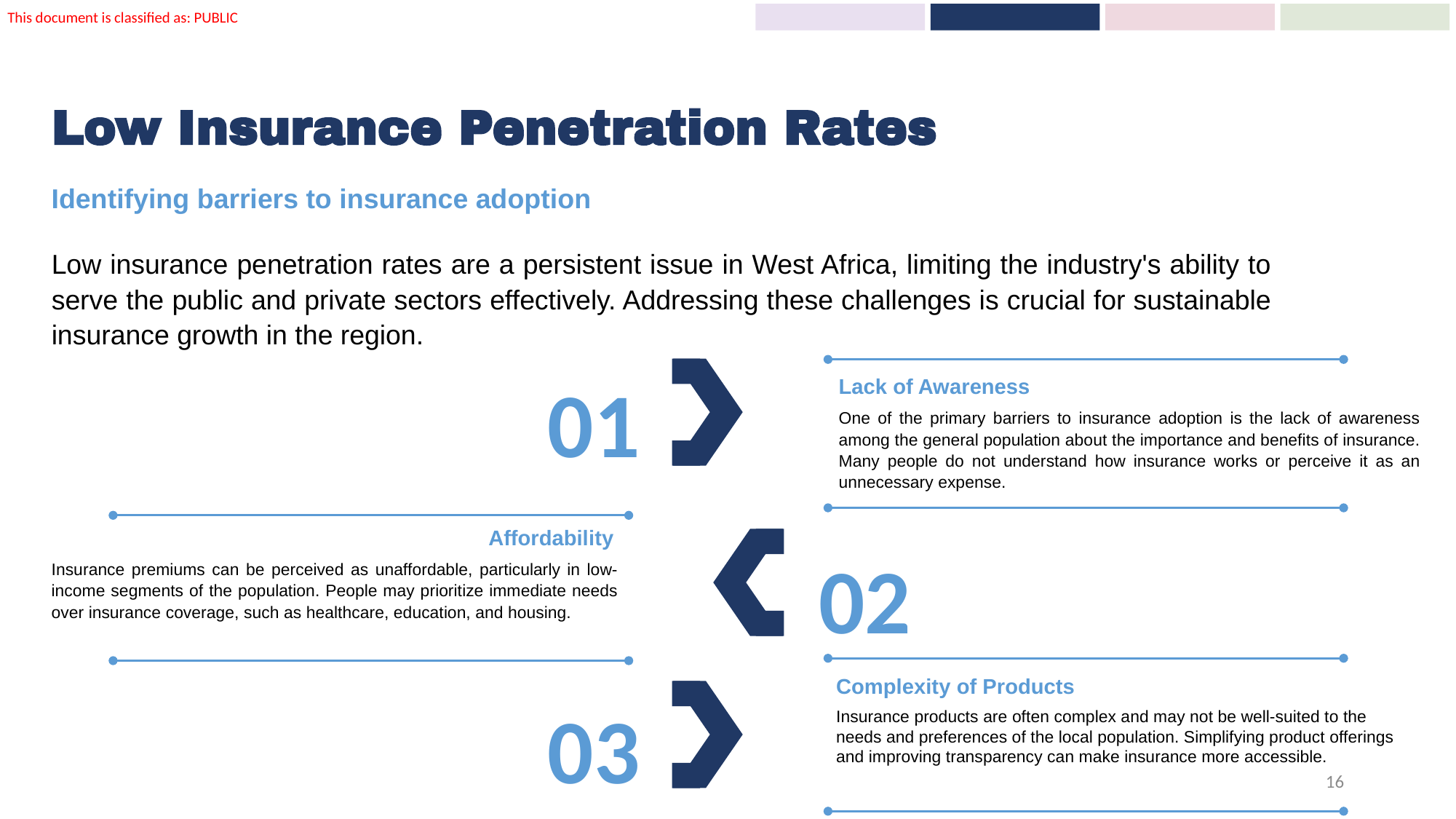

# Low Insurance Penetration Rates
Identifying barriers to insurance adoption
Low insurance penetration rates are a persistent issue in West Africa, limiting the industry's ability to serve the public and private sectors effectively. Addressing these challenges is crucial for sustainable insurance growth in the region.

01
Lack of Awareness
One of the primary barriers to insurance adoption is the lack of awareness among the general population about the importance and benefits of insurance. Many people do not understand how insurance works or perceive it as an unnecessary expense.
Affordability
Insurance premiums can be perceived as unaffordable, particularly in low-income segments of the population. People may prioritize immediate needs over insurance coverage, such as healthcare, education, and housing.

02
Complexity of Products
Insurance products are often complex and may not be well-suited to the needs and preferences of the local population. Simplifying product offerings and improving transparency can make insurance more accessible.

03
16